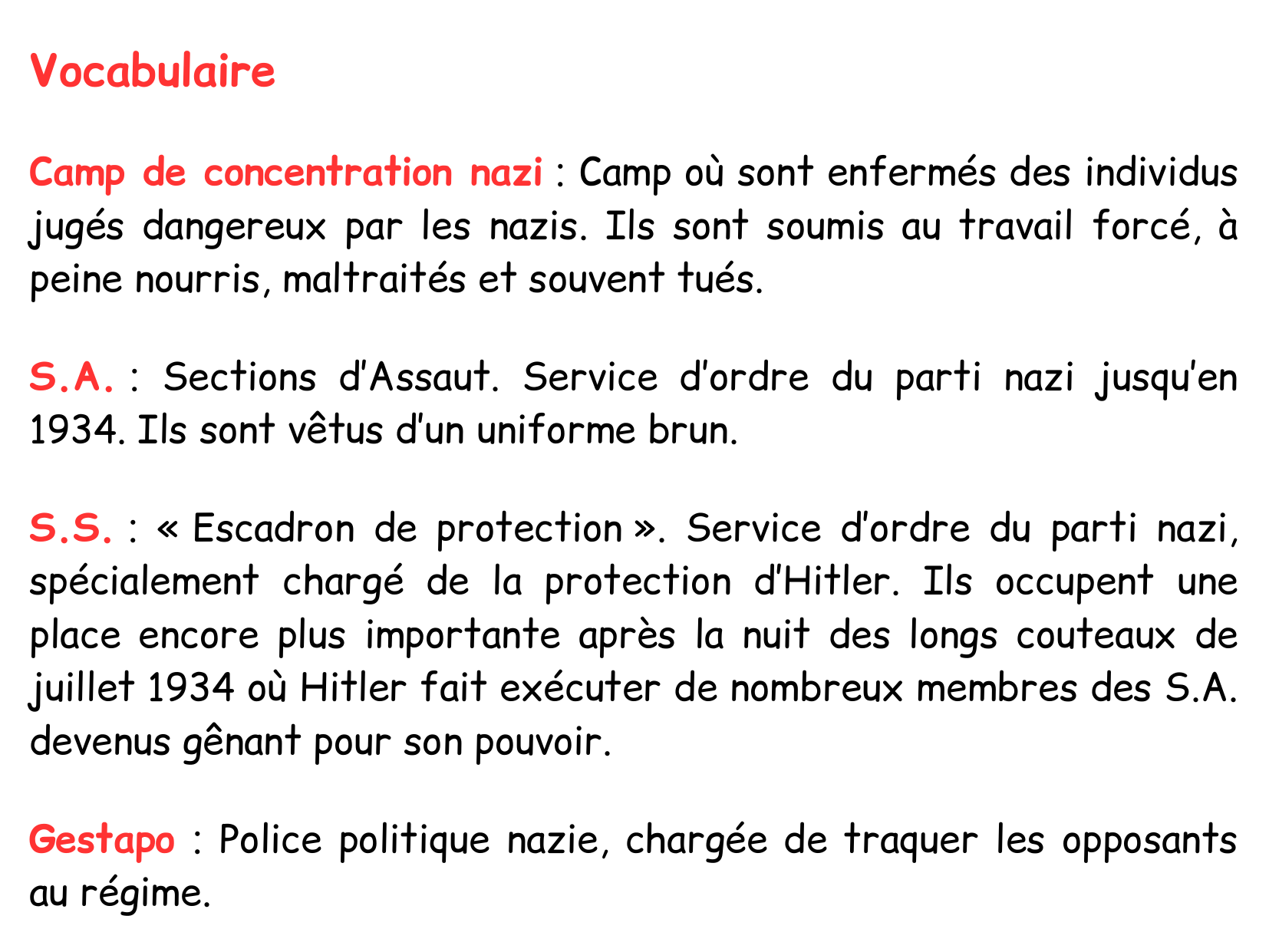

Vocabulaire

Camp de concentration nazi : Camp où sont enfermés des individus jugés dangereux par les nazis. Ils sont soumis au travail forcé, à peine nourris, maltraités et souvent tués.

S.A. : Sections d’Assaut. Service d’ordre du parti nazi jusqu’en 1934. Ils sont vêtus d’un uniforme brun.

S.S. : « Escadron de protection ». Service d’ordre du parti nazi, spécialement chargé de la protection d’Hitler. Ils occupent une place encore plus importante après la nuit des longs couteaux de juillet 1934 où Hitler fait exécuter de nombreux membres des S.A. devenus gênant pour son pouvoir.

Gestapo : Police politique nazie, chargée de traquer les opposants au régime.